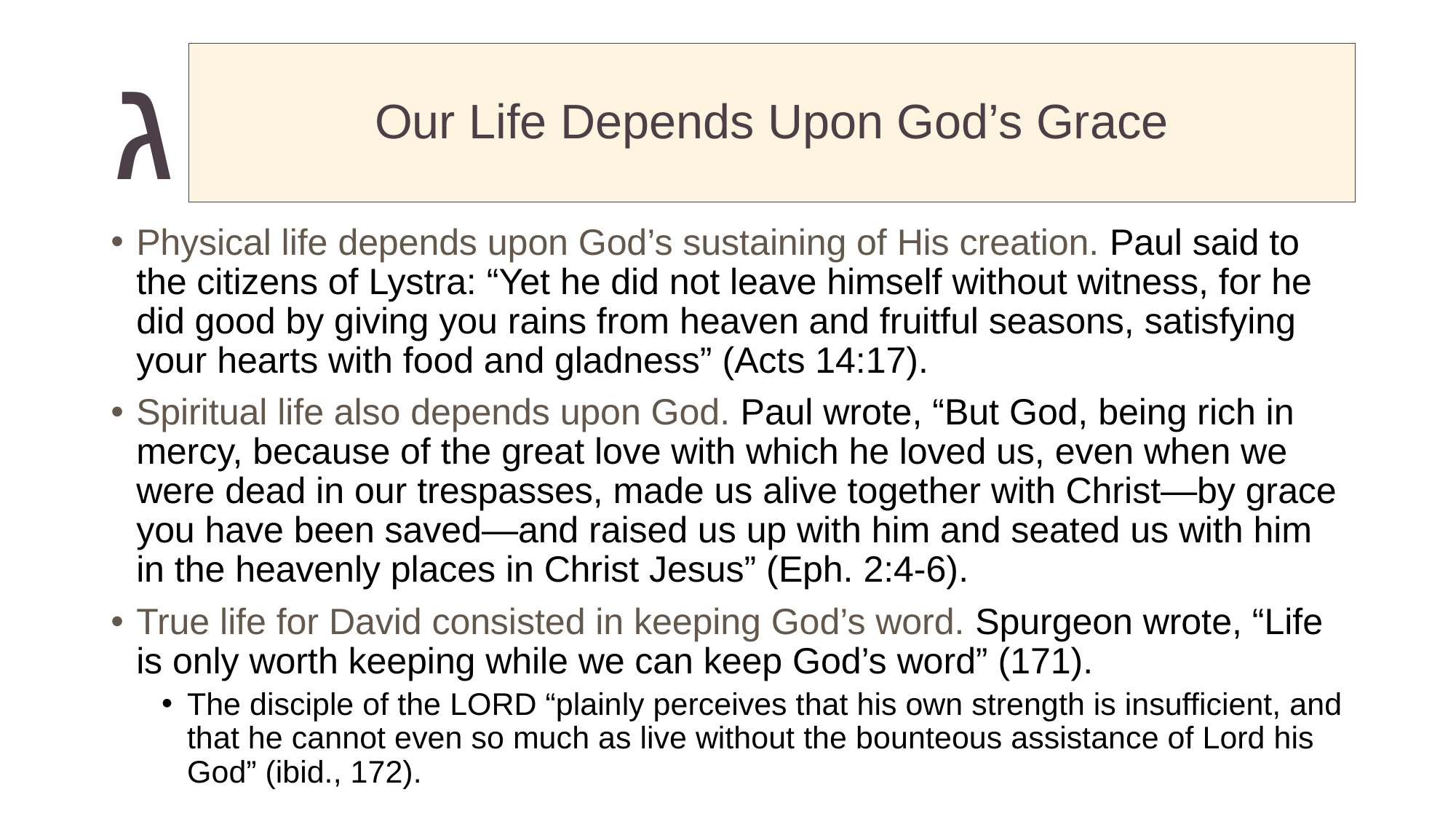

# Our Life Depends Upon God’s Grace
Physical life depends upon God’s sustaining of His creation. Paul said to the citizens of Lystra: “Yet he did not leave himself without witness, for he did good by giving you rains from heaven and fruitful seasons, satisfying your hearts with food and gladness” (Acts 14:17).
Spiritual life also depends upon God. Paul wrote, “But God, being rich in mercy, because of the great love with which he loved us, even when we were dead in our trespasses, made us alive together with Christ—by grace you have been saved—and raised us up with him and seated us with him in the heavenly places in Christ Jesus” (Eph. 2:4-6).
True life for David consisted in keeping God’s word. Spurgeon wrote, “Life is only worth keeping while we can keep God’s word” (171).
The disciple of the LORD “plainly perceives that his own strength is insufficient, and that he cannot even so much as live without the bounteous assistance of Lord his God” (ibid., 172).